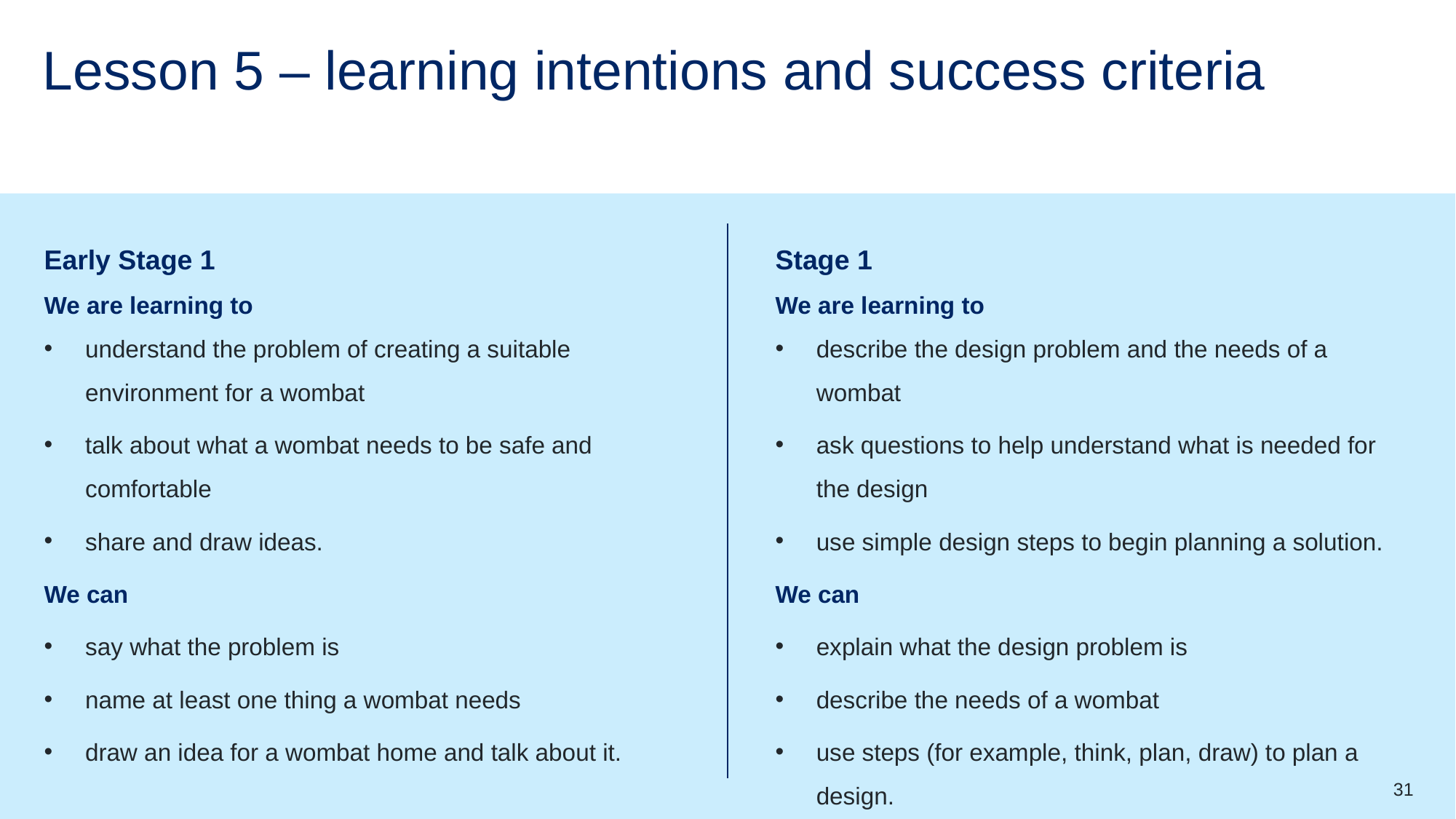

# Lesson 5 – learning intentions and success criteria
Early Stage 1
We are learning to
understand the problem of creating a suitable environment for a wombat
talk about what a wombat needs to be safe and comfortable
share and draw ideas.
We can
say what the problem is
name at least one thing a wombat needs
draw an idea for a wombat home and talk about it.

Stage 1
We are learning to
describe the design problem and the needs of a wombat
ask questions to help understand what is needed for the design
use simple design steps to begin planning a solution.
We can
explain what the design problem is
describe the needs of a wombat
use steps (for example, think, plan, draw) to plan a design.
31